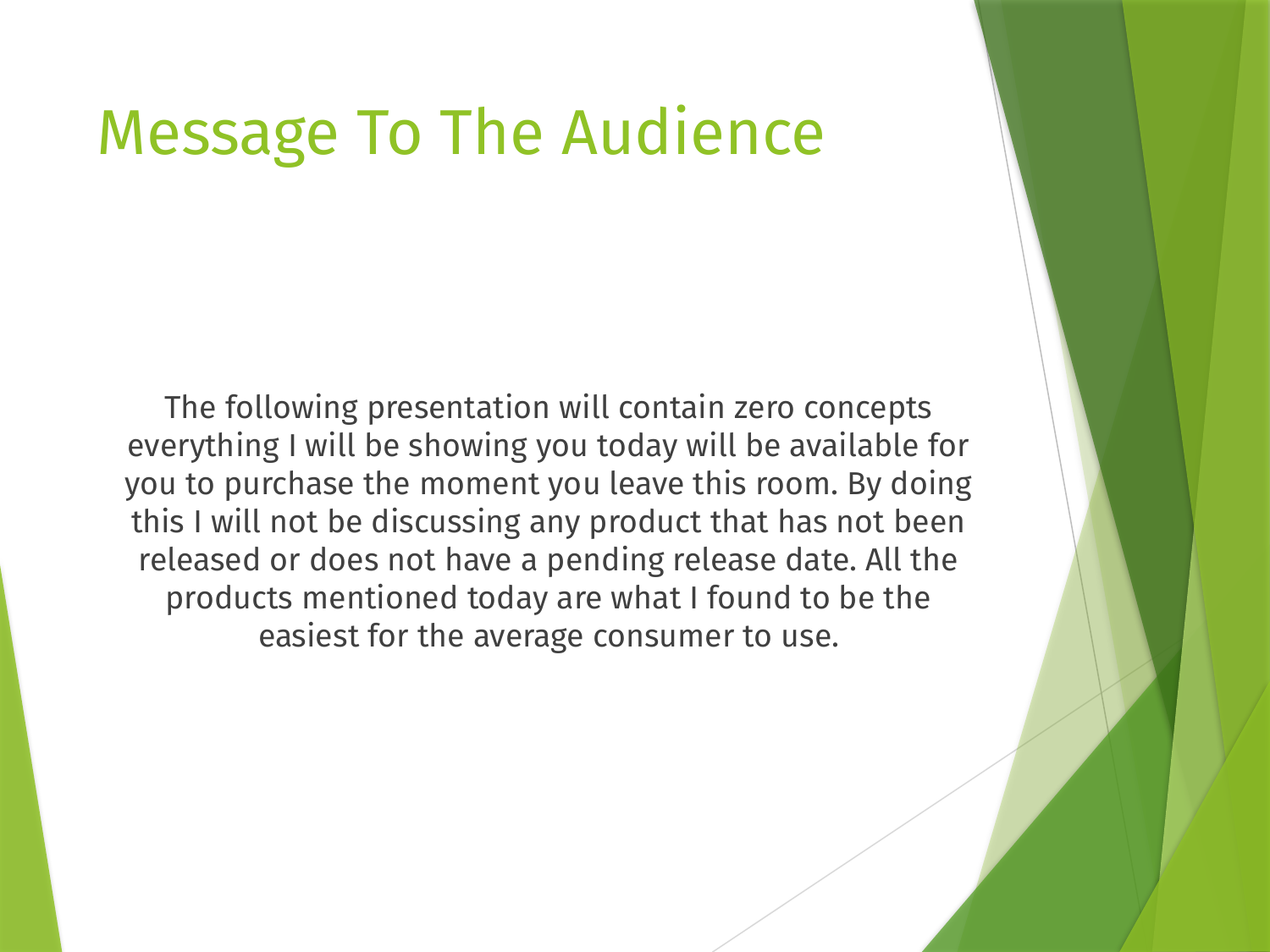

# Message To The Audience
The following presentation will contain zero concepts everything I will be showing you today will be available for you to purchase the moment you leave this room. By doing this I will not be discussing any product that has not been released or does not have a pending release date. All the products mentioned today are what I found to be the easiest for the average consumer to use.